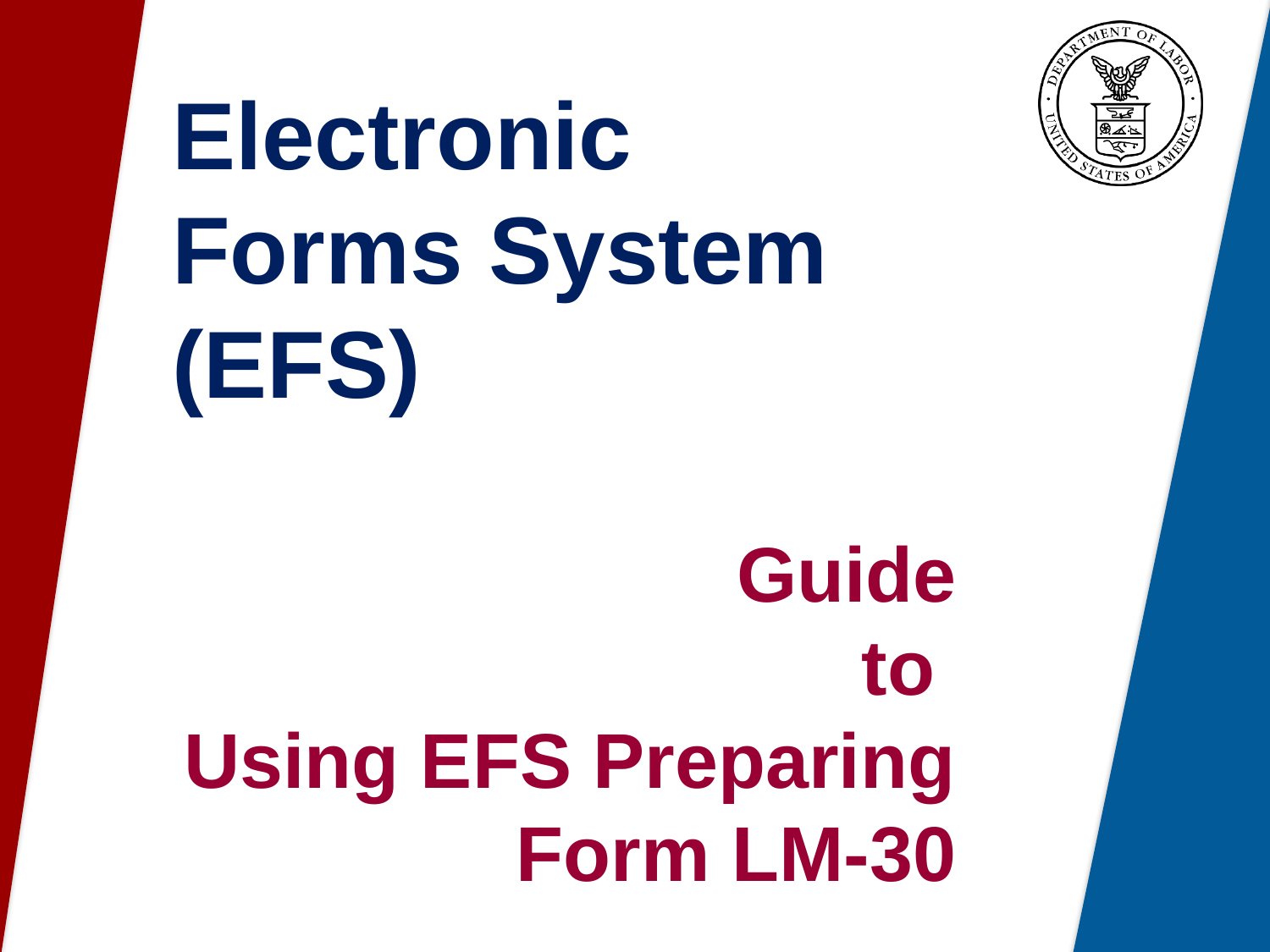

# Electronic Forms System (EFS)
				Guide to
Using EFS Preparing Form LM-30